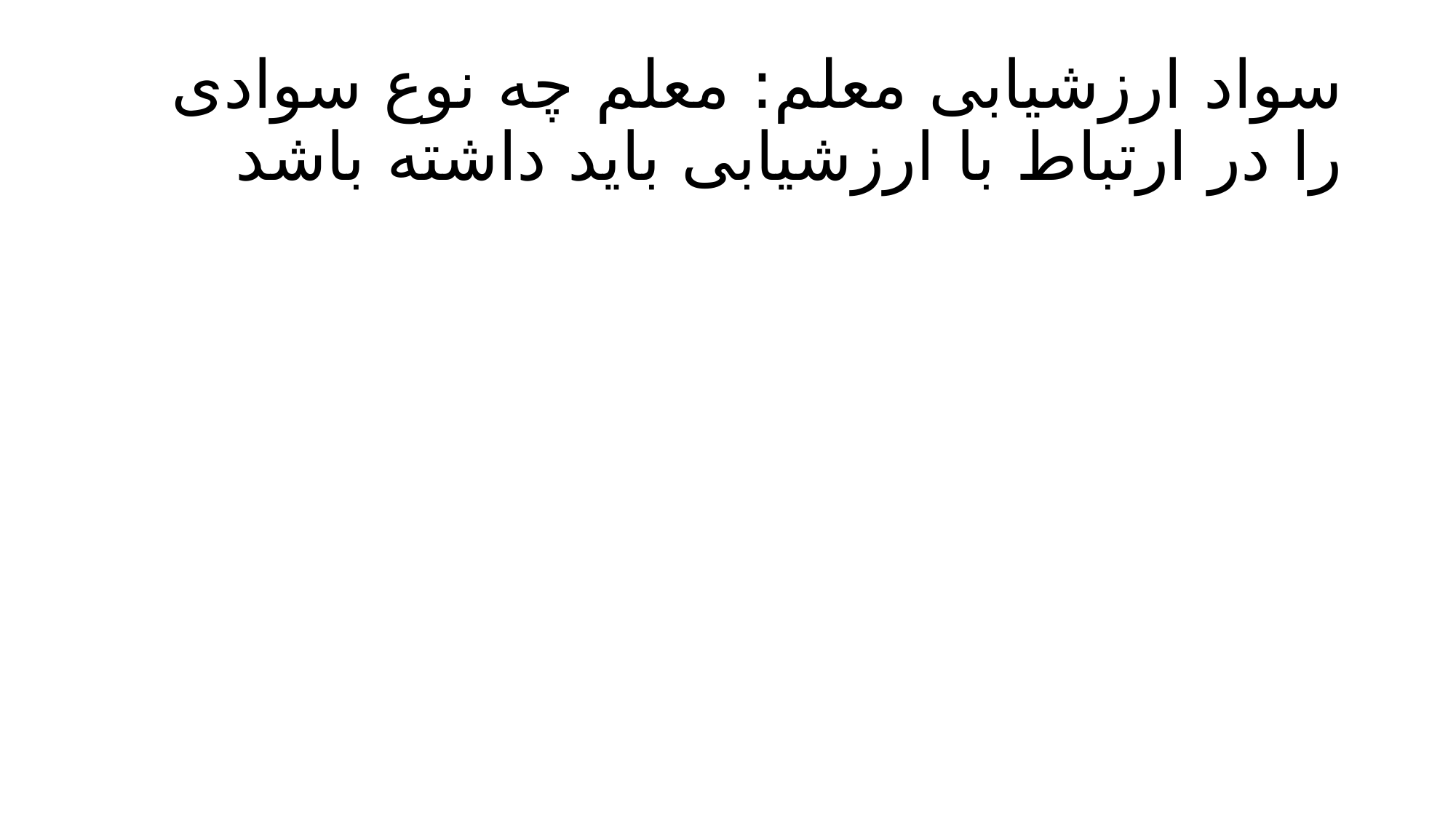

# سواد ارزشیابی معلم: معلم چه نوع سوادی را در ارتباط با ارزشیابی باید داشته باشد